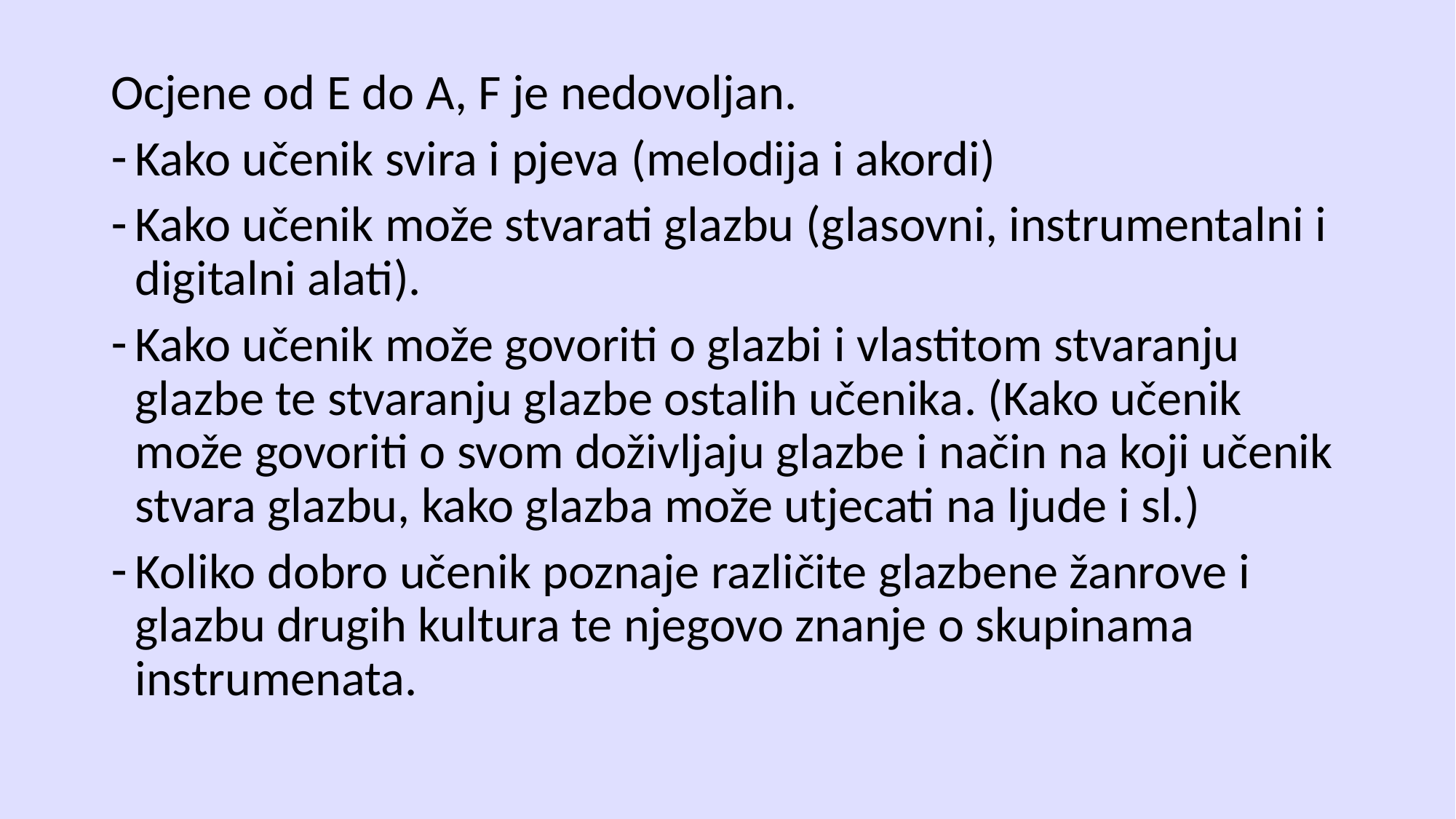

Ocjene od E do A, F je nedovoljan.
Kako učenik svira i pjeva (melodija i akordi)
Kako učenik može stvarati glazbu (glasovni, instrumentalni i digitalni alati).
Kako učenik može govoriti o glazbi i vlastitom stvaranju glazbe te stvaranju glazbe ostalih učenika. (Kako učenik može govoriti o svom doživljaju glazbe i način na koji učenik stvara glazbu, kako glazba može utjecati na ljude i sl.)
Koliko dobro učenik poznaje različite glazbene žanrove i glazbu drugih kultura te njegovo znanje o skupinama instrumenata.